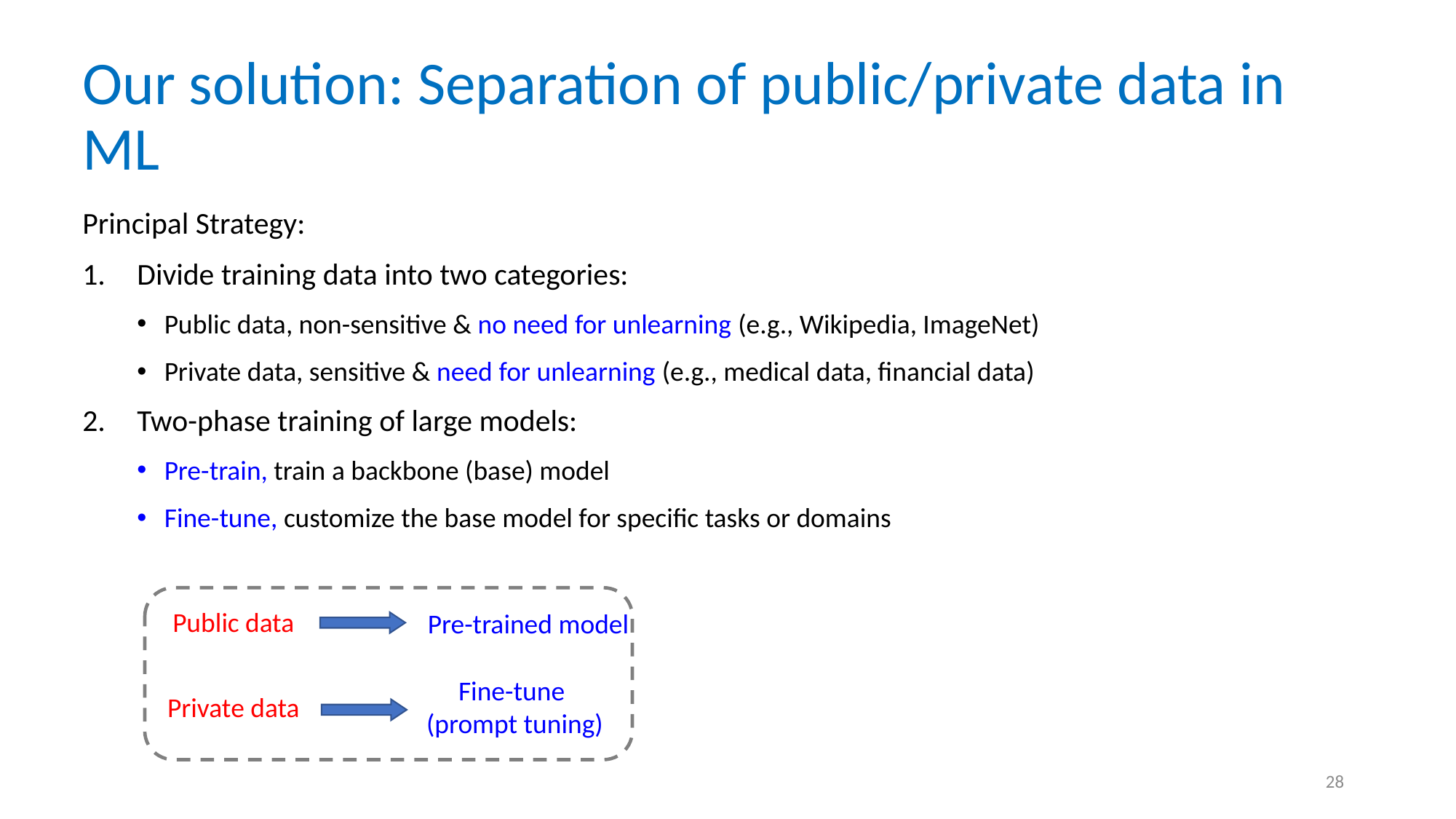

# Our solution: Separation of public/private data in ML
Principal Strategy:
Divide training data into two categories:
Public data, non-sensitive & no need for unlearning (e.g., Wikipedia, ImageNet)
Private data, sensitive & need for unlearning (e.g., medical data, financial data)
Two-phase training of large models:
Pre-train, train a backbone (base) model
Fine-tune, customize the base model for specific tasks or domains

Public data
Pre-trained model

Fine-tune
(prompt tuning)
Private data

28